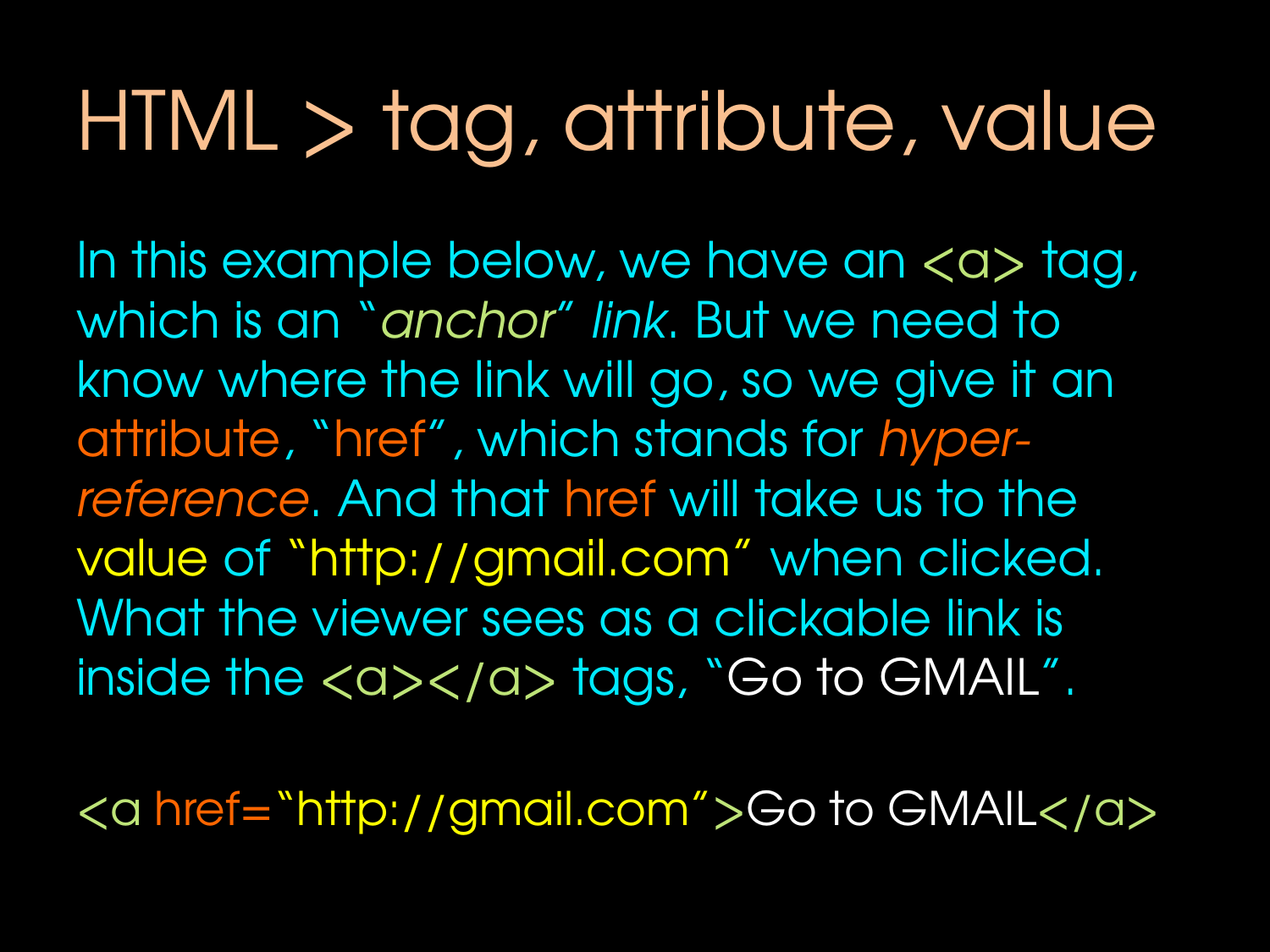

# HTML > tag, attribute, value
In this example below, we have an <a> tag, which is an “anchor” link. But we need to know where the link will go, so we give it an attribute, “href”, which stands for hyper-reference. And that href will take us to the value of “http://gmail.com” when clicked. What the viewer sees as a clickable link is  inside the <a></a> tags, “Go to GMAIL”.

<a href=“http://gmail.com”>Go to GMAIL</a>